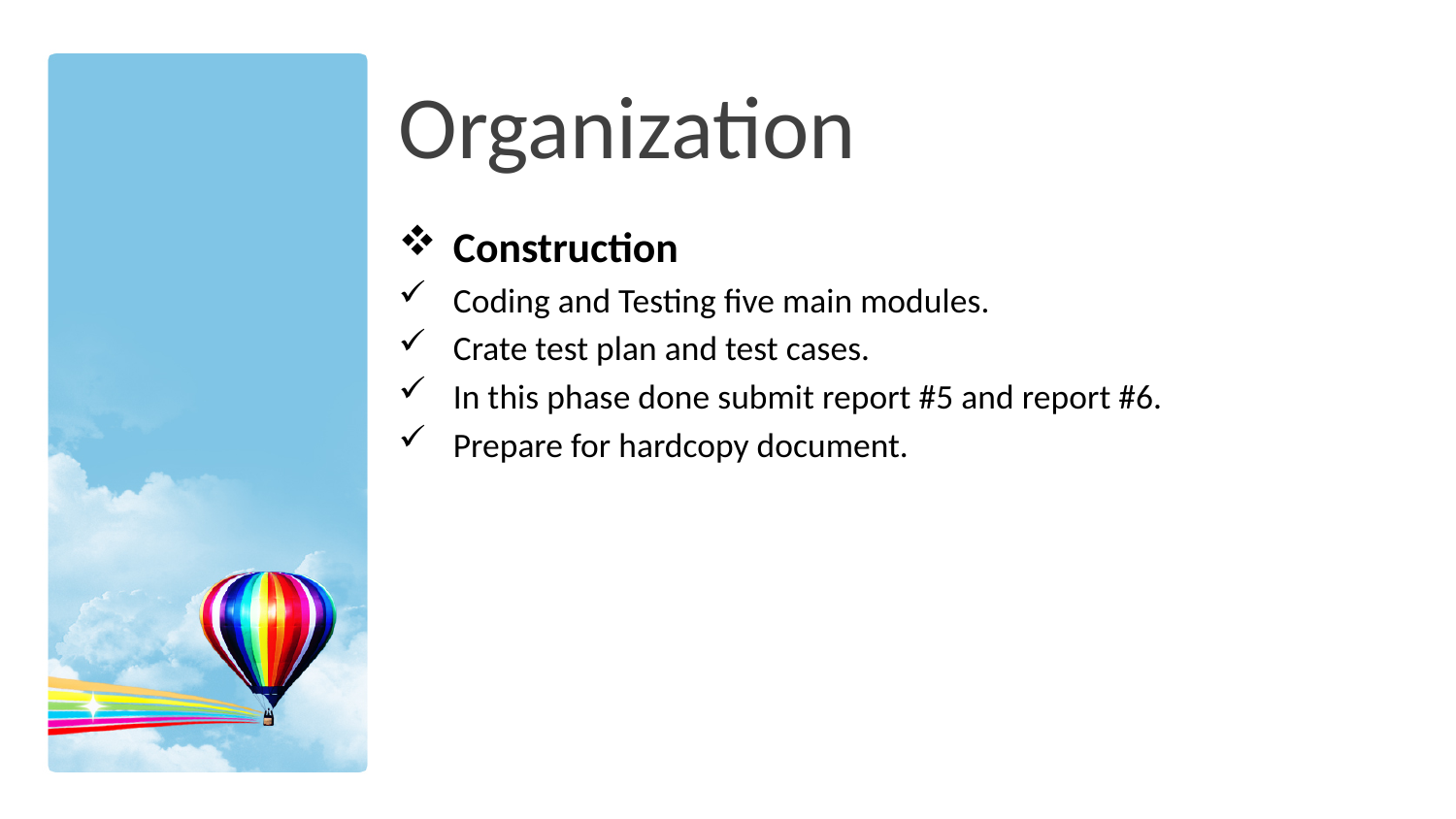

# Organization
Construction
Coding and Testing five main modules.
Crate test plan and test cases.
In this phase done submit report #5 and report #6.
Prepare for hardcopy document.